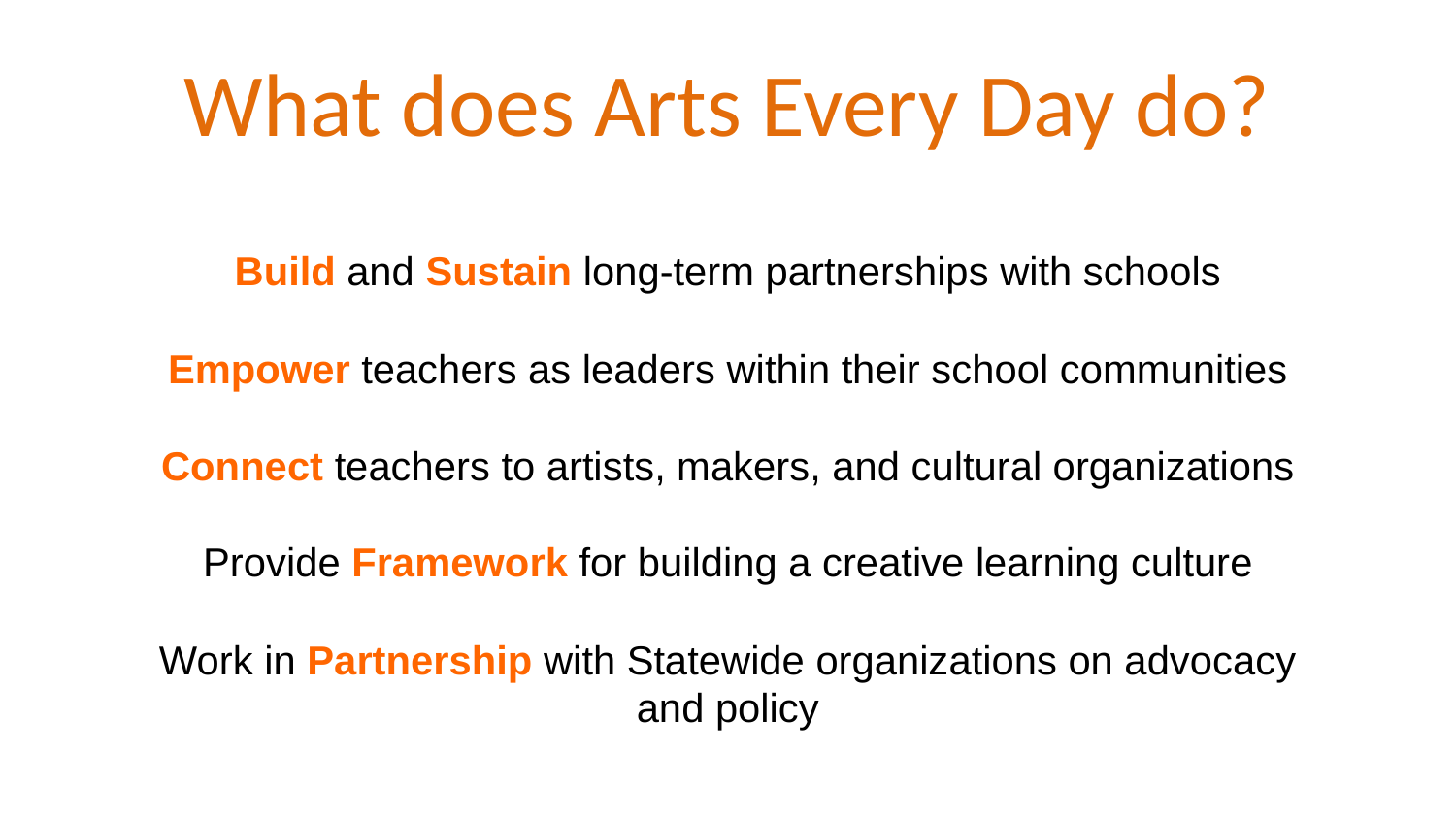

# What does Arts Every Day do?
Build and Sustain long-term partnerships with schools

Empower teachers as leaders within their school communities

Connect teachers to artists, makers, and cultural organizations

Provide Framework for building a creative learning culture

Work in Partnership with Statewide organizations on advocacy and policy